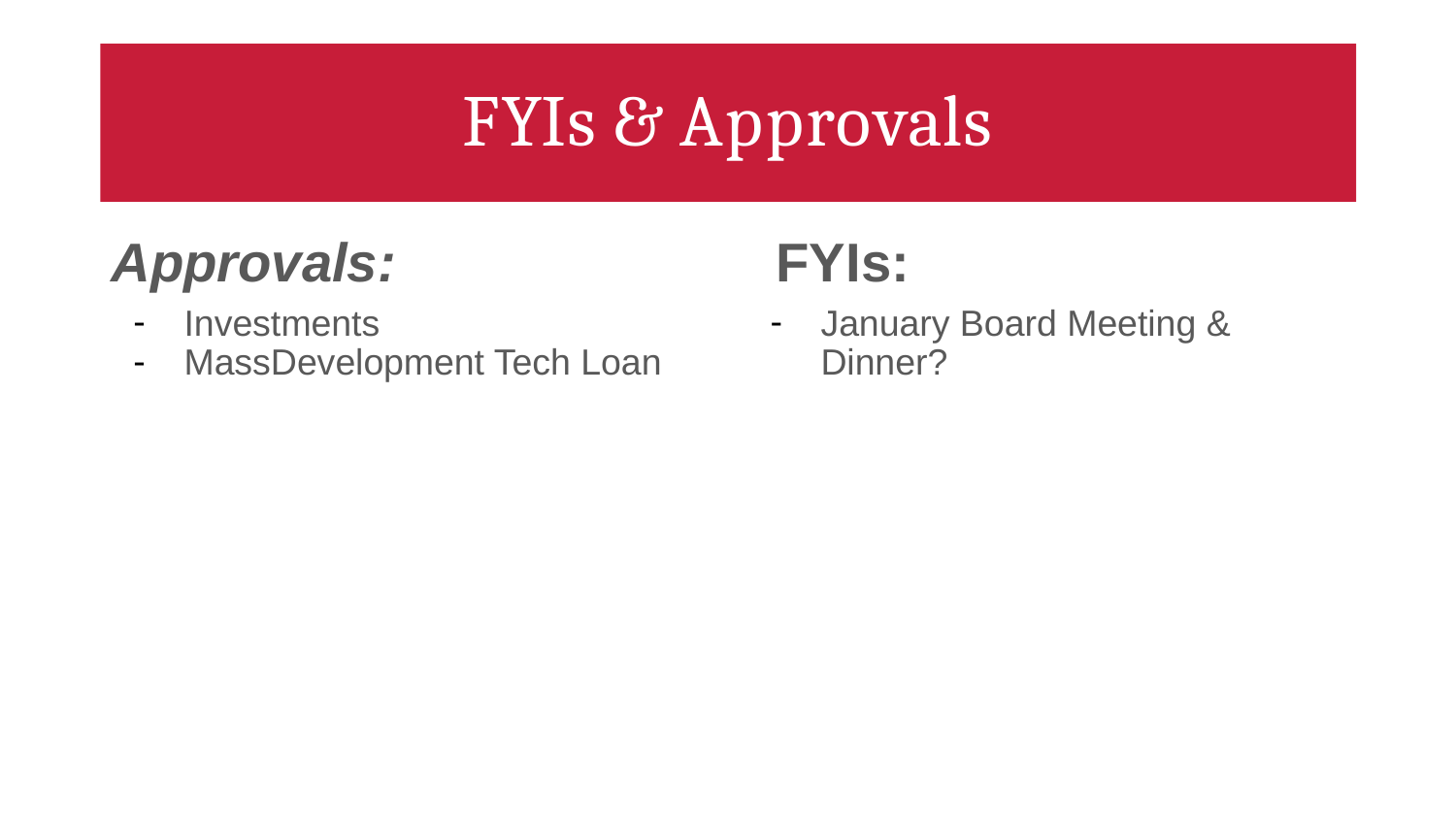

# FYIs & Approvals
Approvals:
FYIs:
Investments
MassDevelopment Tech Loan
January Board Meeting & Dinner?